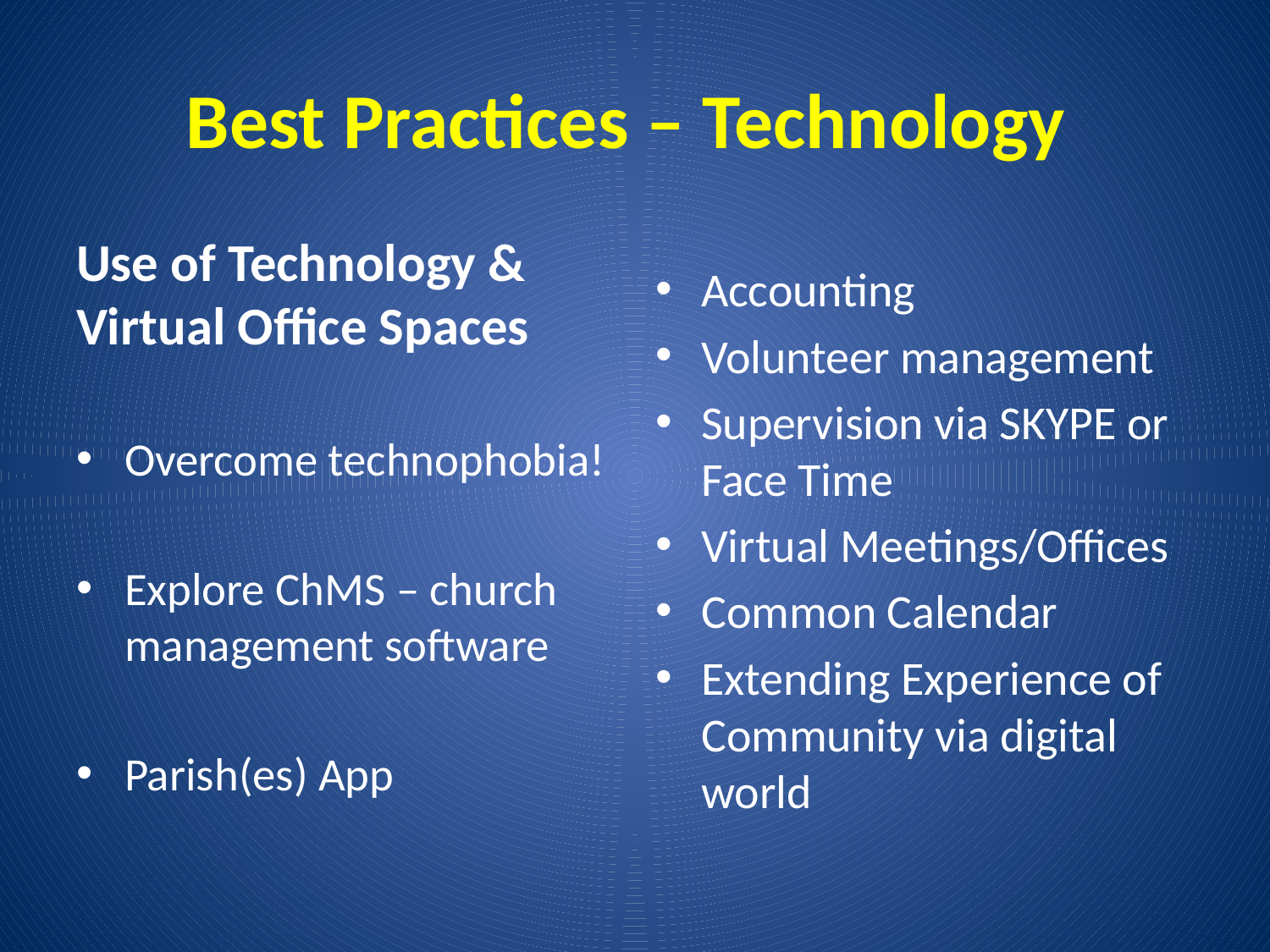

# Best Practices – Technology
Use of Technology & Virtual Office Spaces

Overcome technophobia!

Explore ChMS – church management software

Parish(es) App
Accounting
Volunteer management
Supervision via SKYPE or Face Time
Virtual Meetings/Offices
Common Calendar
Extending Experience of Community via digital world